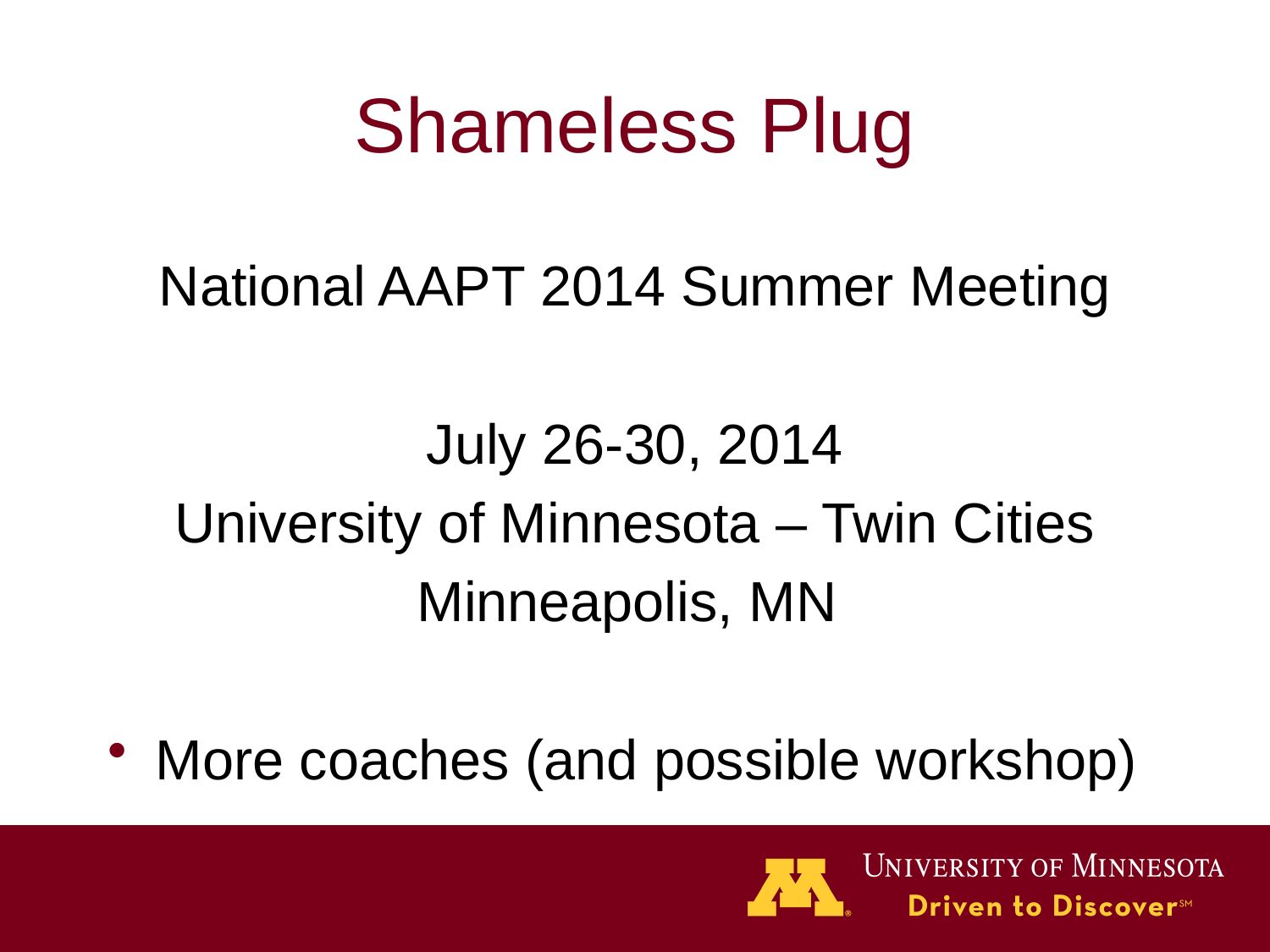

# Shameless Plug
National AAPT 2014 Summer Meeting

July 26-30, 2014
University of Minnesota – Twin Cities
Minneapolis, MN

More coaches (and possible workshop)